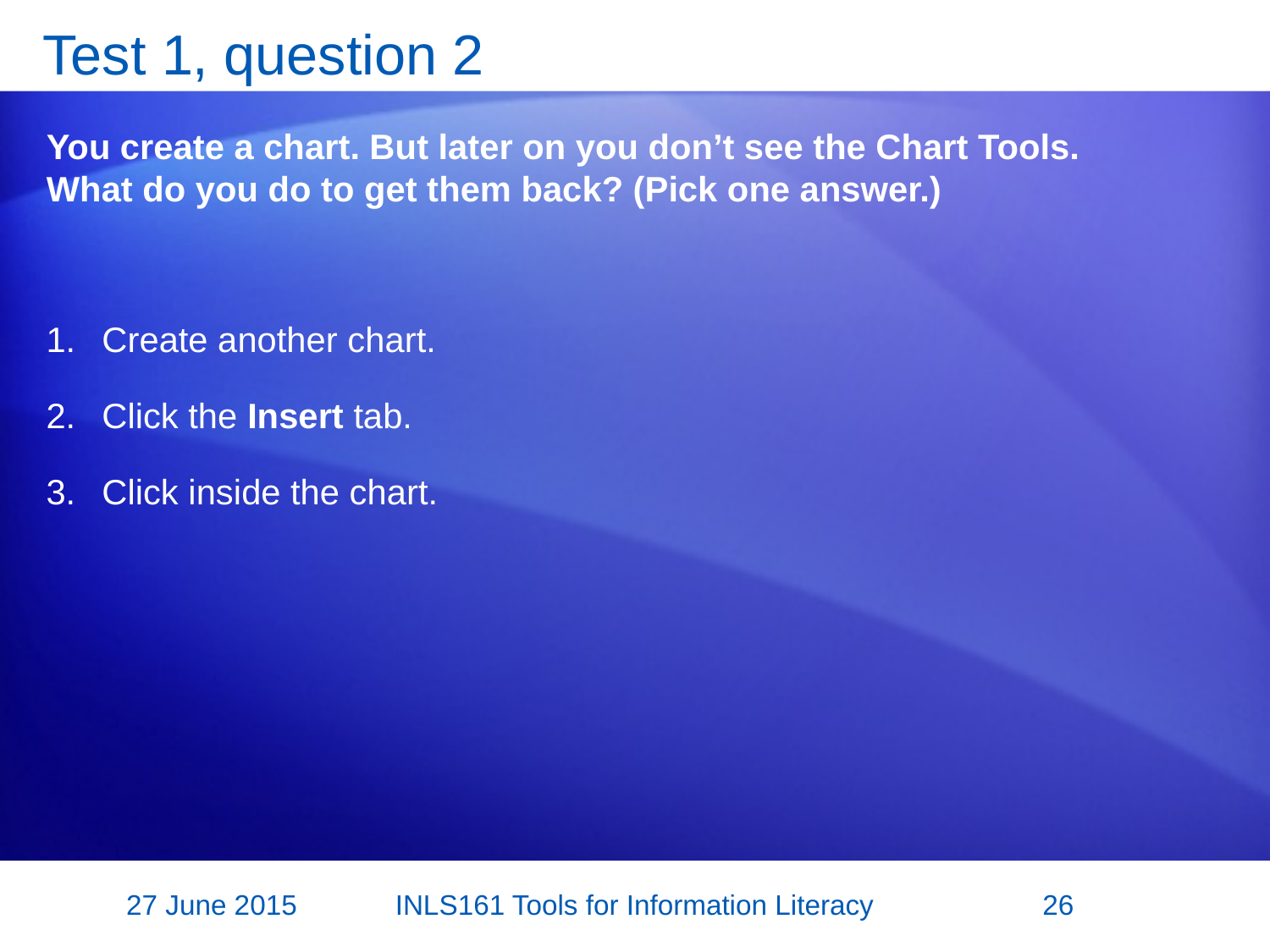

# Test 1, question 2
You create a chart. But later on you don’t see the Chart Tools. What do you do to get them back? (Pick one answer.)
Create another chart.
Click the Insert tab.
Click inside the chart.
27 June 2015
INLS161 Tools for Information Literacy
26